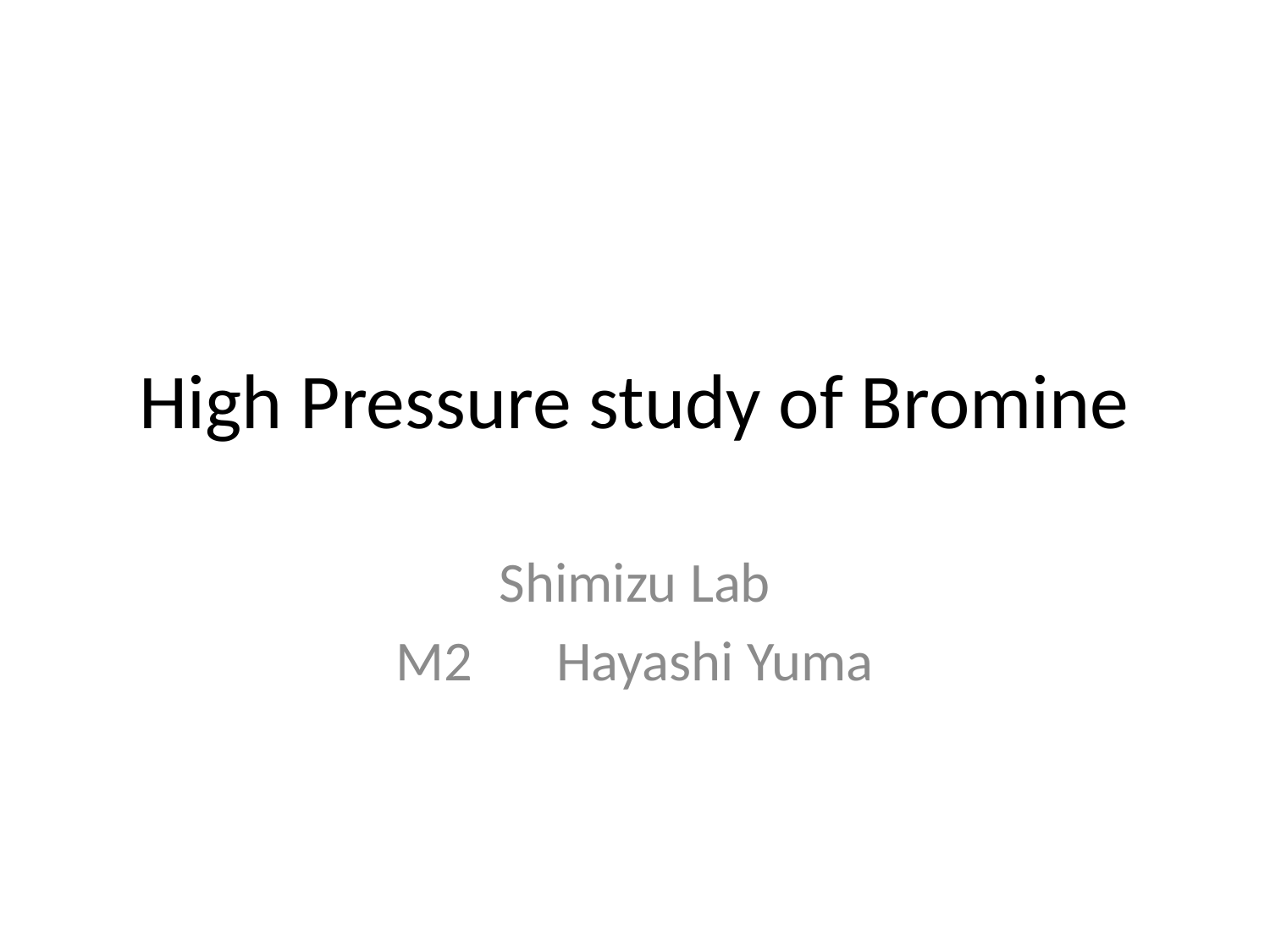

# High Pressure study of Bromine
Shimizu Lab
M2　Hayashi Yuma